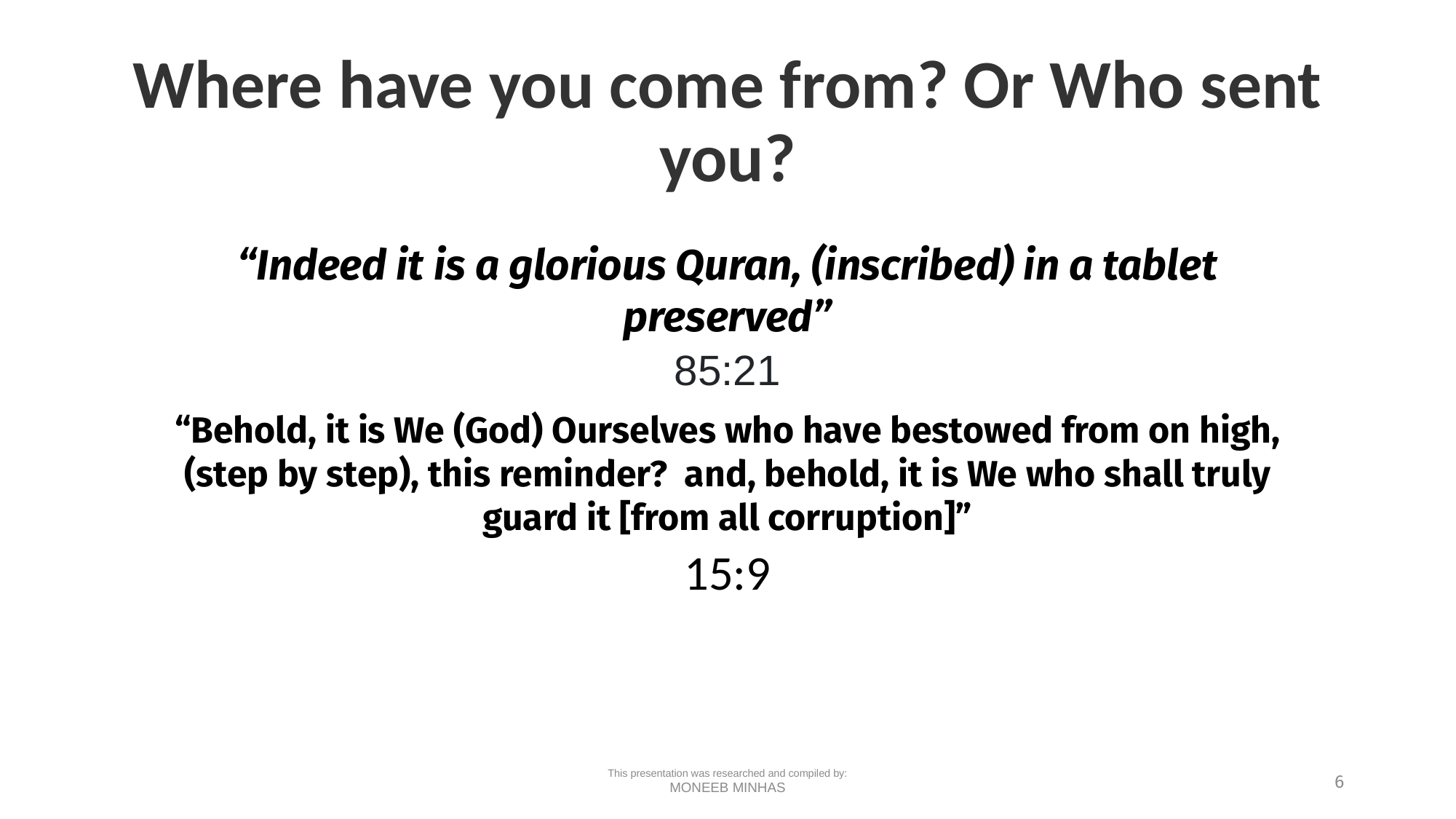

# Where have you come from? Or Who sent you?
“Indeed it is a glorious Quran, (inscribed) in a tablet preserved”
85:21
“Behold, it is We (God) Ourselves who have bestowed from on high, (step by step), this reminder?  and, behold, it is We who shall truly guard it [from all corruption]”
15:9
This presentation was researched and compiled by:
MONEEB MINHAS
6